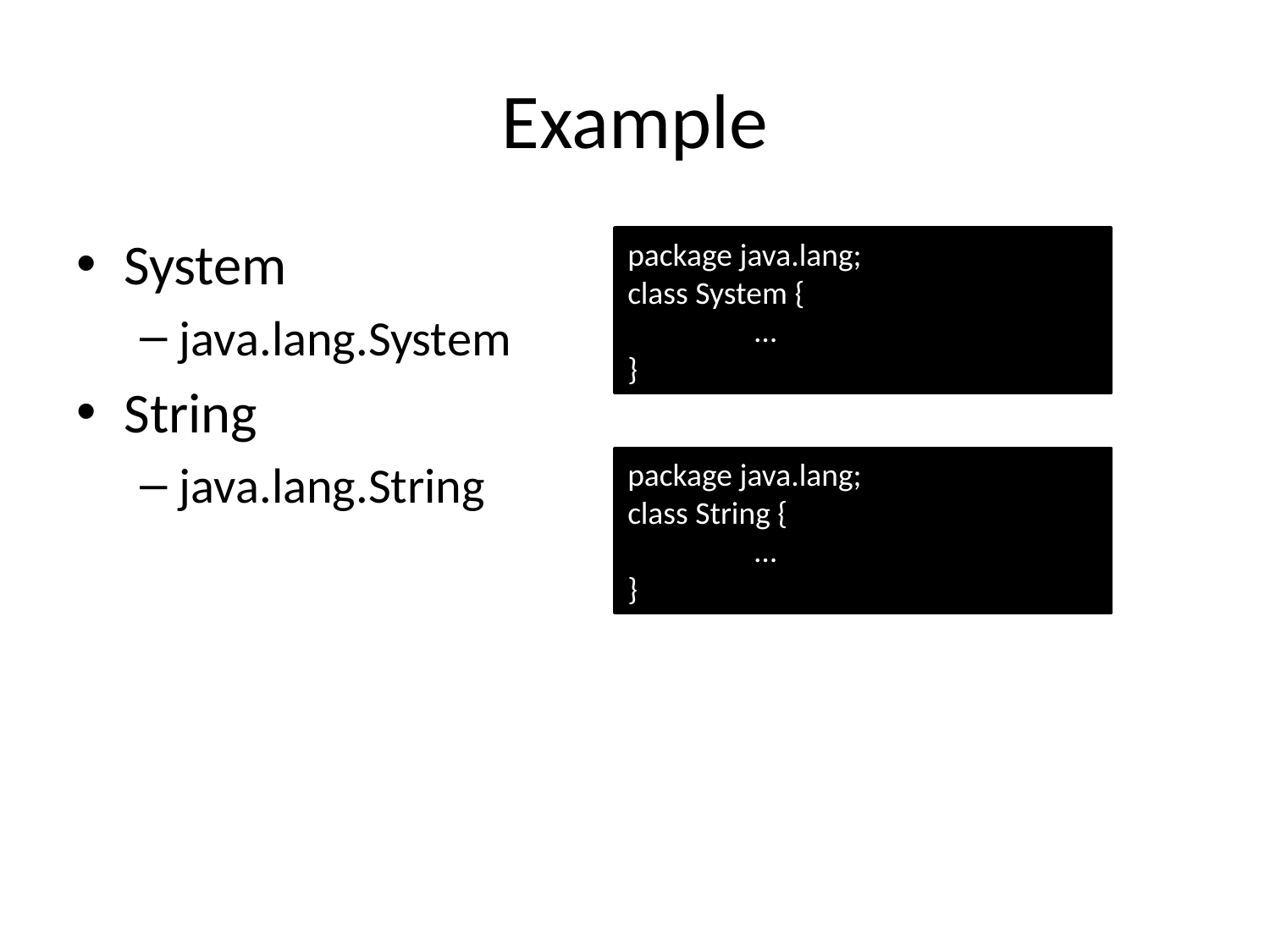

# Example
System
java.lang.System
String
java.lang.String

package java.lang;
class System {
	…
}
package java.lang;
class String {
	…
}